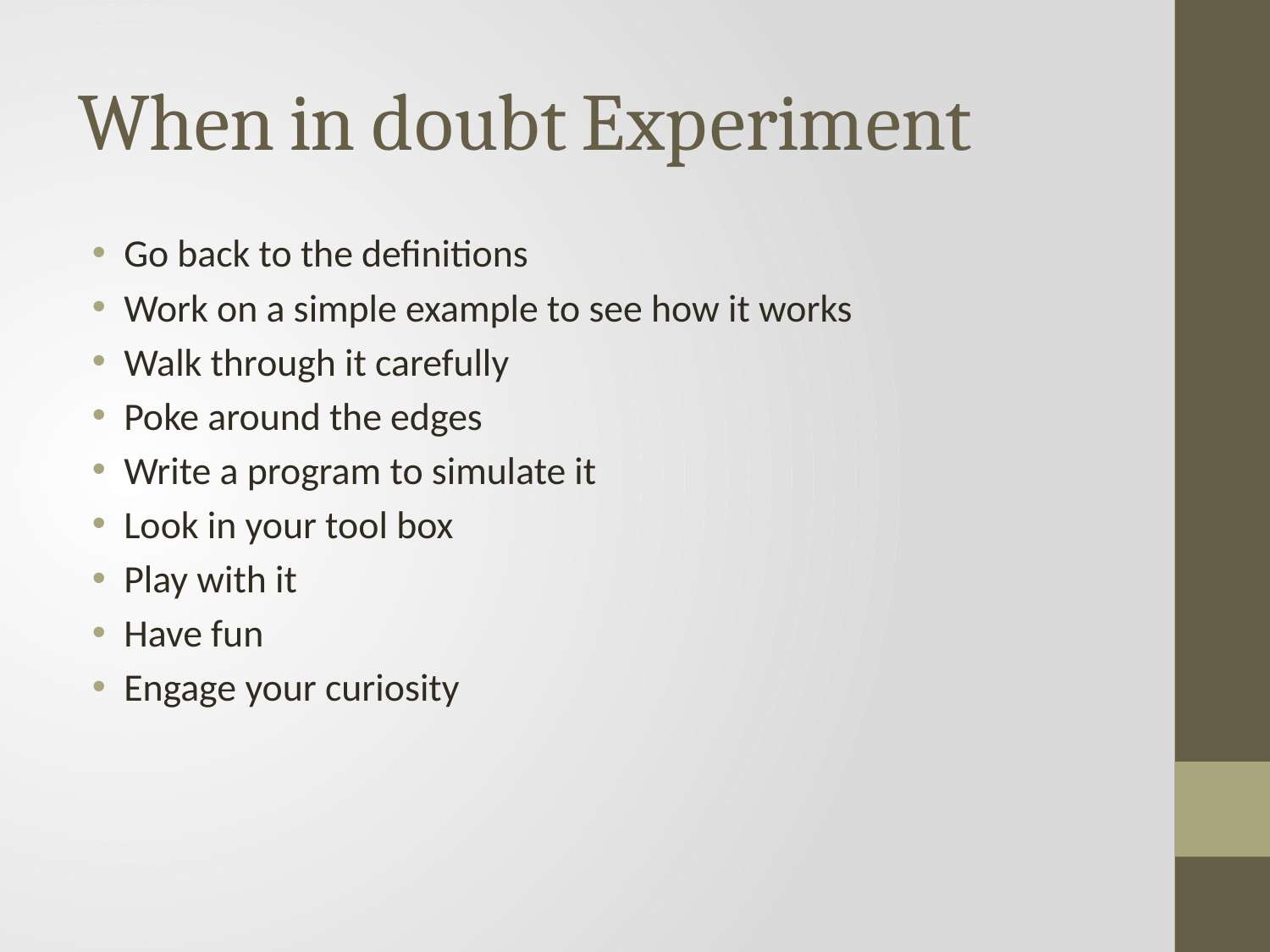

# When in doubt Experiment
Go back to the definitions
Work on a simple example to see how it works
Walk through it carefully
Poke around the edges
Write a program to simulate it
Look in your tool box
Play with it
Have fun
Engage your curiosity